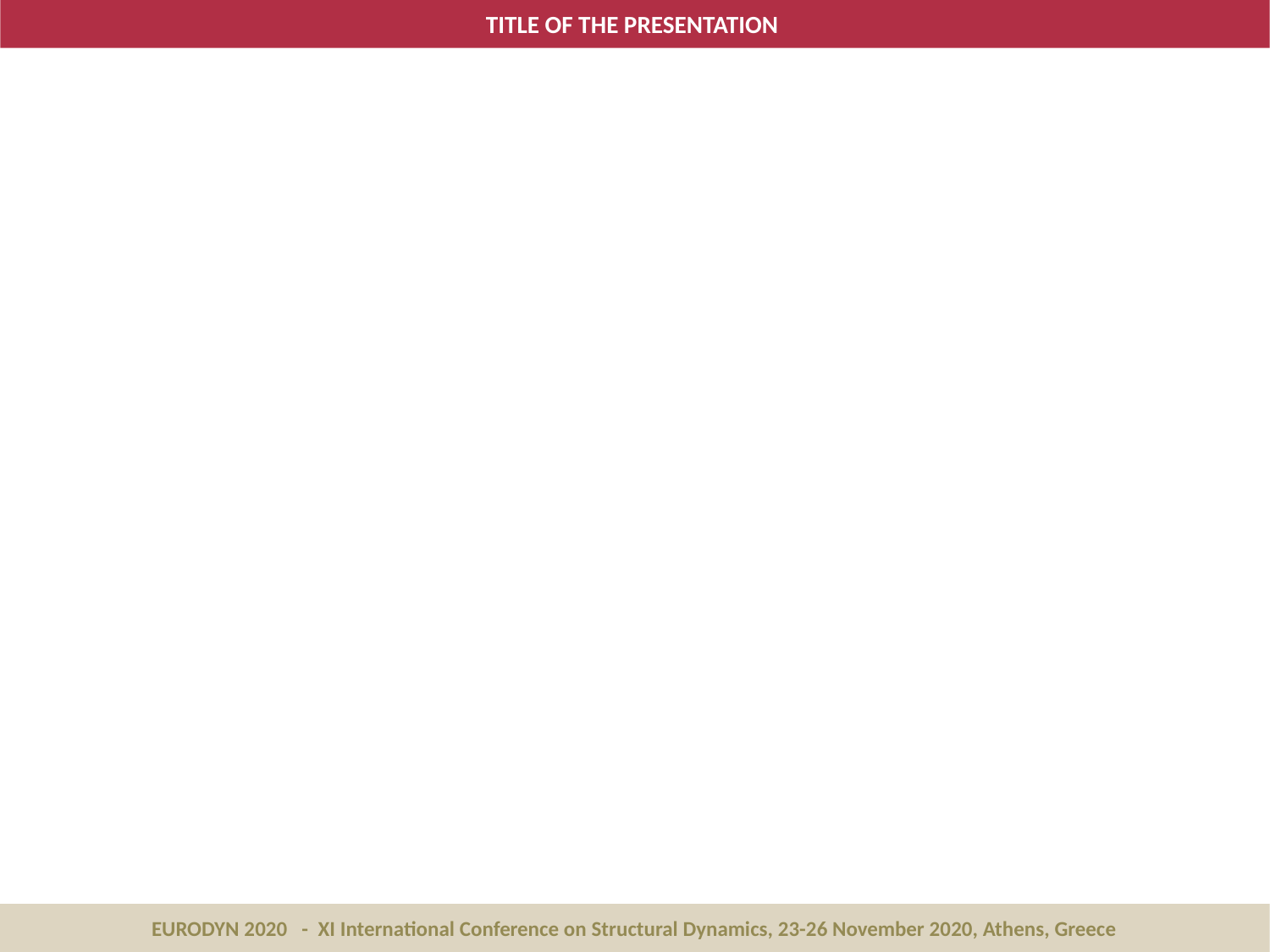

TITLE OF THE PRESENTATION
EURODYN 2020   -  XI International Conference on Structural Dynamics, 23-26 November 2020, Athens, Greece